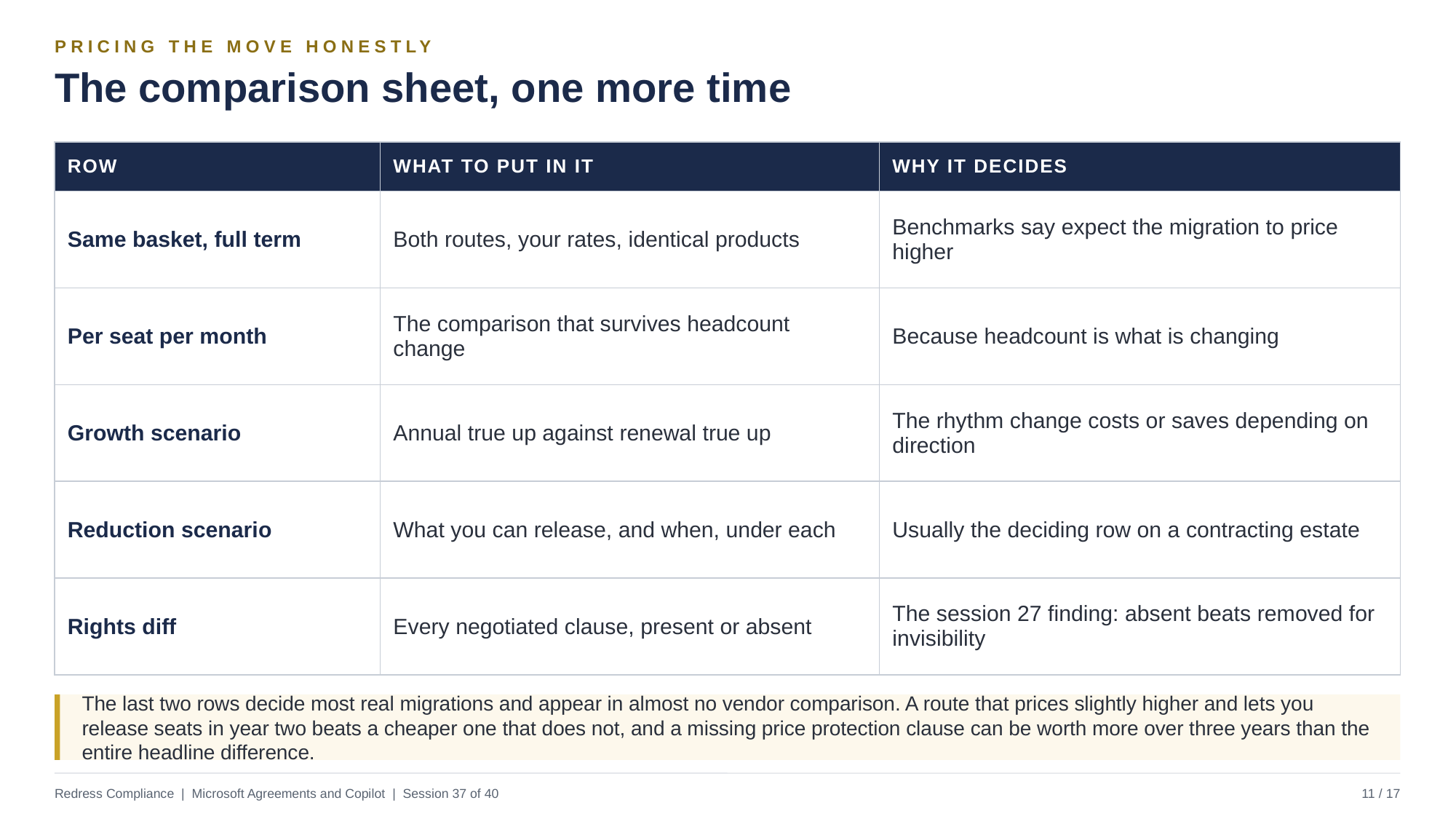

PRICING THE MOVE HONESTLY
The comparison sheet, one more time
| ROW | WHAT TO PUT IN IT | WHY IT DECIDES |
| --- | --- | --- |
| Same basket, full term | Both routes, your rates, identical products | Benchmarks say expect the migration to price higher |
| Per seat per month | The comparison that survives headcount change | Because headcount is what is changing |
| Growth scenario | Annual true up against renewal true up | The rhythm change costs or saves depending on direction |
| Reduction scenario | What you can release, and when, under each | Usually the deciding row on a contracting estate |
| Rights diff | Every negotiated clause, present or absent | The session 27 finding: absent beats removed for invisibility |

The last two rows decide most real migrations and appear in almost no vendor comparison. A route that prices slightly higher and lets you release seats in year two beats a cheaper one that does not, and a missing price protection clause can be worth more over three years than the entire headline difference.

Redress Compliance  |  Microsoft Agreements and Copilot  |  Session 37 of 40
11 / 17